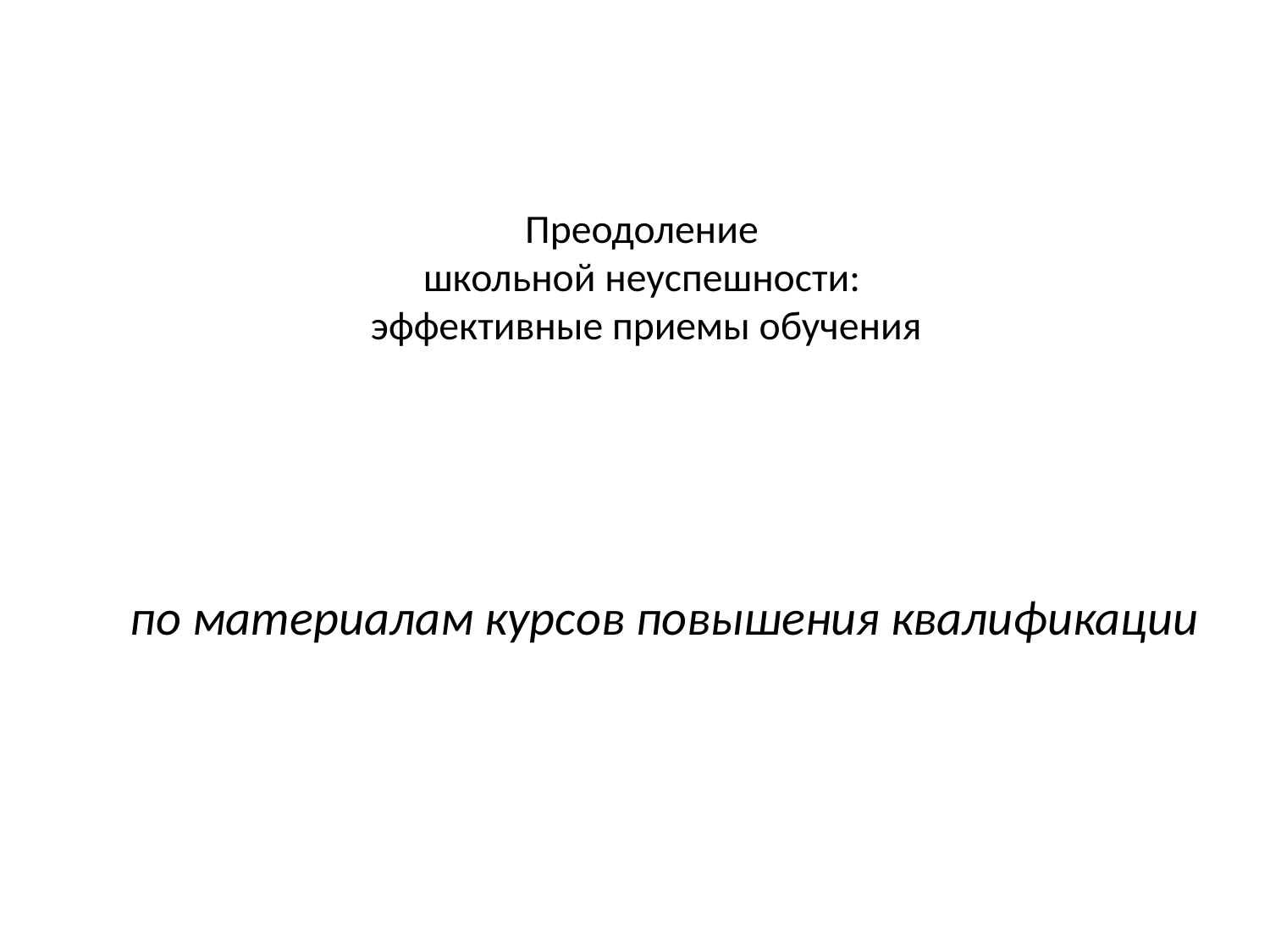

# Преодоление школьной неуспешности: эффективные приемы обучения
по материалам курсов повышения квалификации